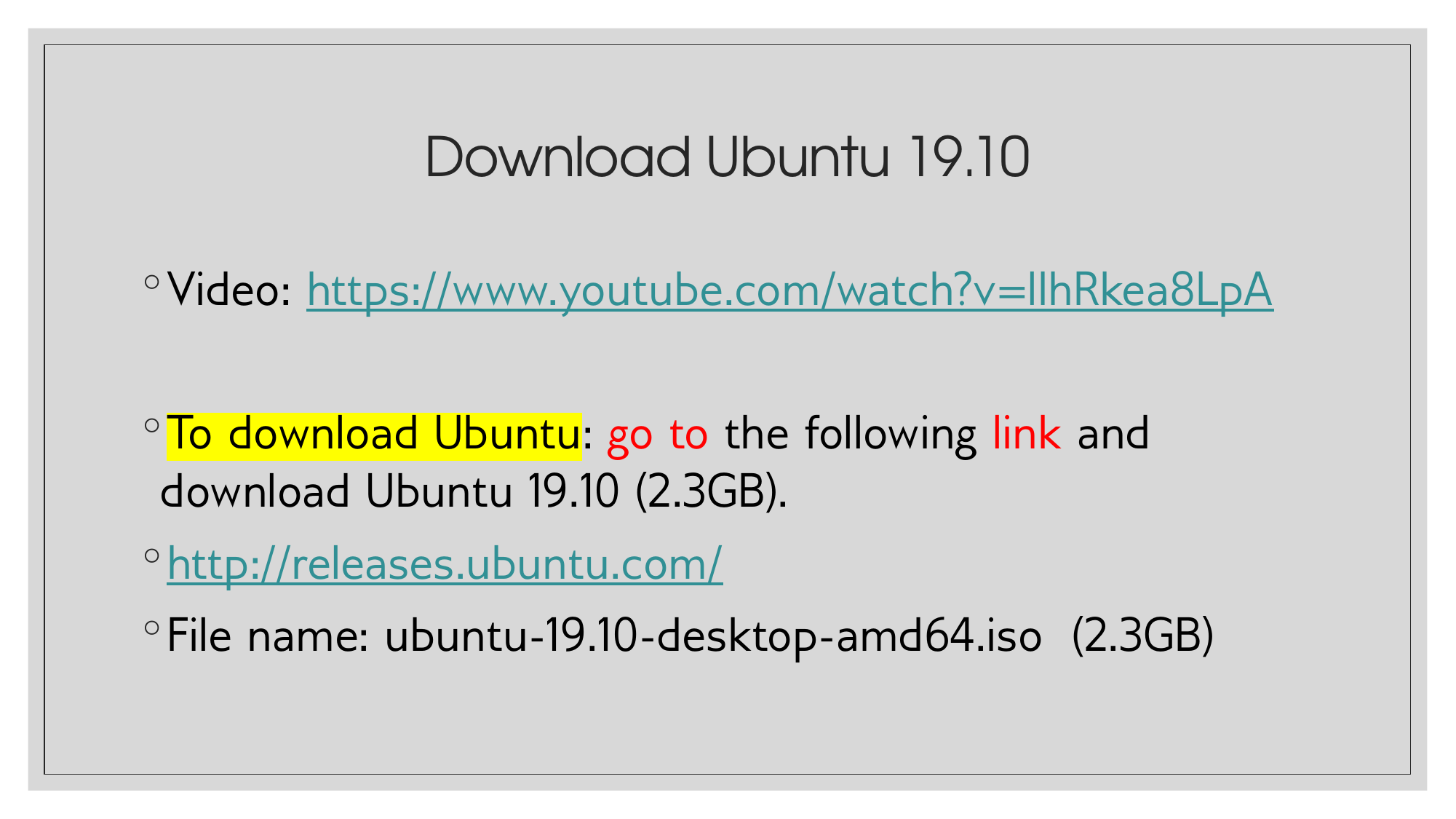

# Download Ubuntu 19.10
Video: https://www.youtube.com/watch?v=lIhRkea8LpA

To download Ubuntu: go to the following link and download Ubuntu 19.10 (2.3GB).
http://releases.ubuntu.com/
File name: ubuntu-19.10-desktop-amd64.iso  (2.3GB)